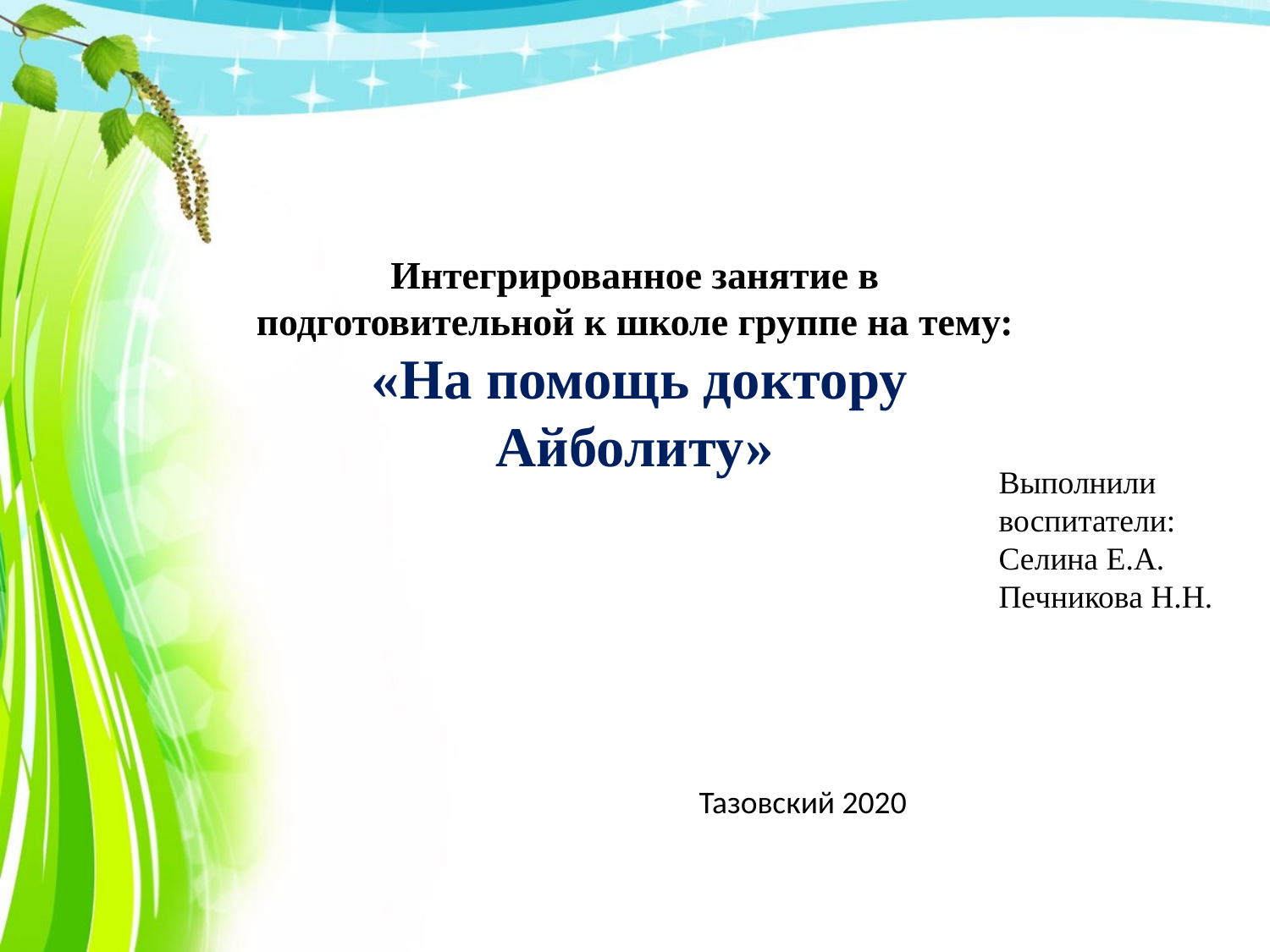

# Интегрированное занятие в подготовительной к школе группе на тему: «На помощь доктору Айболиту»
Выполнили
воспитатели:
Селина Е.А.
Печникова Н.Н.
Тазовский 2020